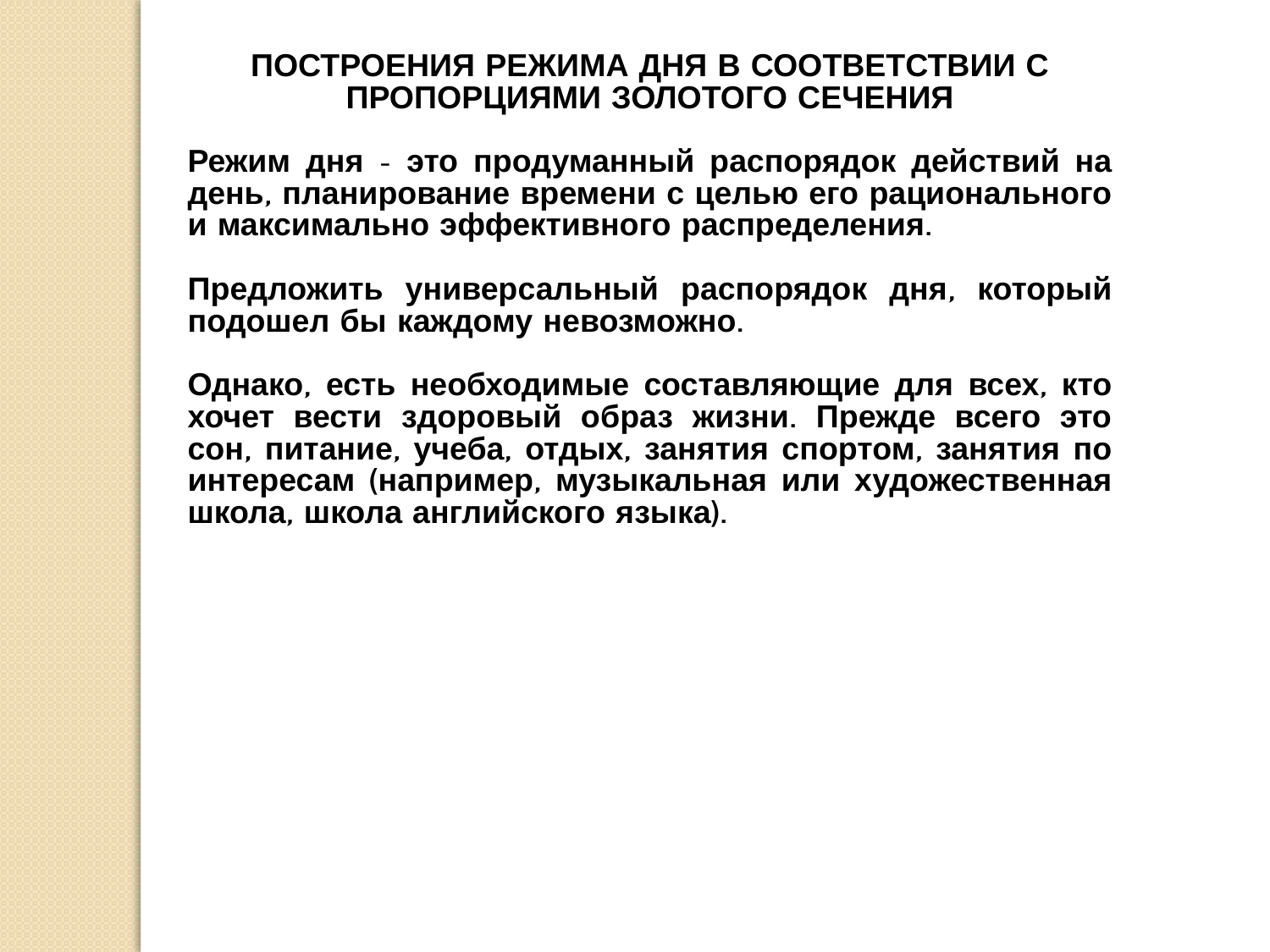

| ПОСТРОЕНИЯ РЕЖИМА ДНЯ В СООТВЕТСТВИИ С ПРОПОРЦИЯМИ ЗОЛОТОГО СЕЧЕНИЯ Режим дня - это продуманный распорядок действий на день, планирование времени с целью его рационального и максимально эффективного распределения. Предложить универсальный распорядок дня, который подошел бы каждому невозможно. Однако, есть необходимые составляющие для всех, кто хочет вести здоровый образ жизни. Прежде всего это сон, питание, учеба, отдых, занятия спортом, занятия по интересам (например, музыкальная или художественная школа, школа английского языка). |
| --- |